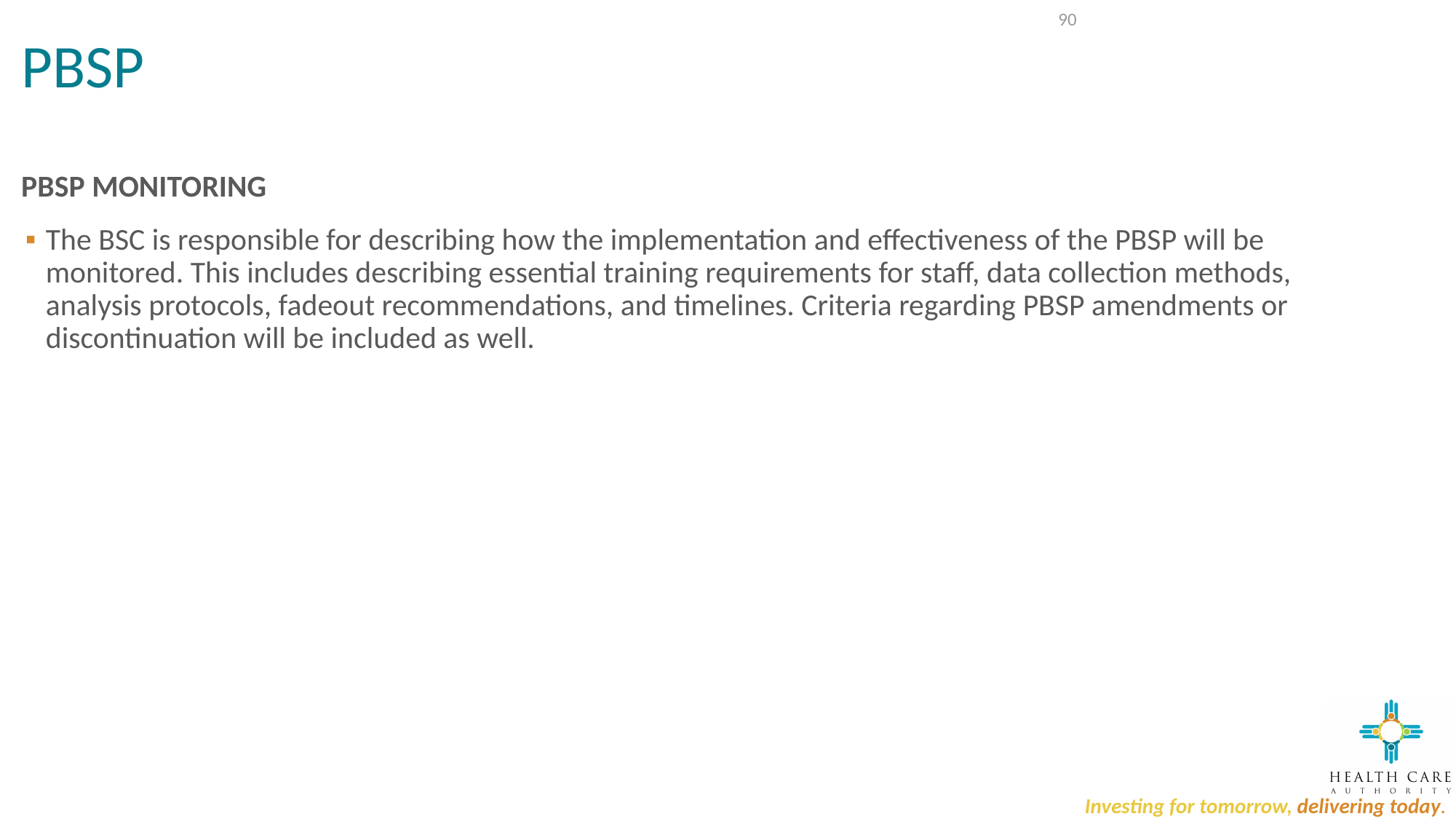

# PBSP
90
PBSP MONITORING
The BSC is responsible for describing how the implementation and effectiveness of the PBSP will be monitored. This includes describing essential training requirements for staff, data collection methods, analysis protocols, fadeout recommendations, and timelines. Criteria regarding PBSP amendments or discontinuation will be included as well.